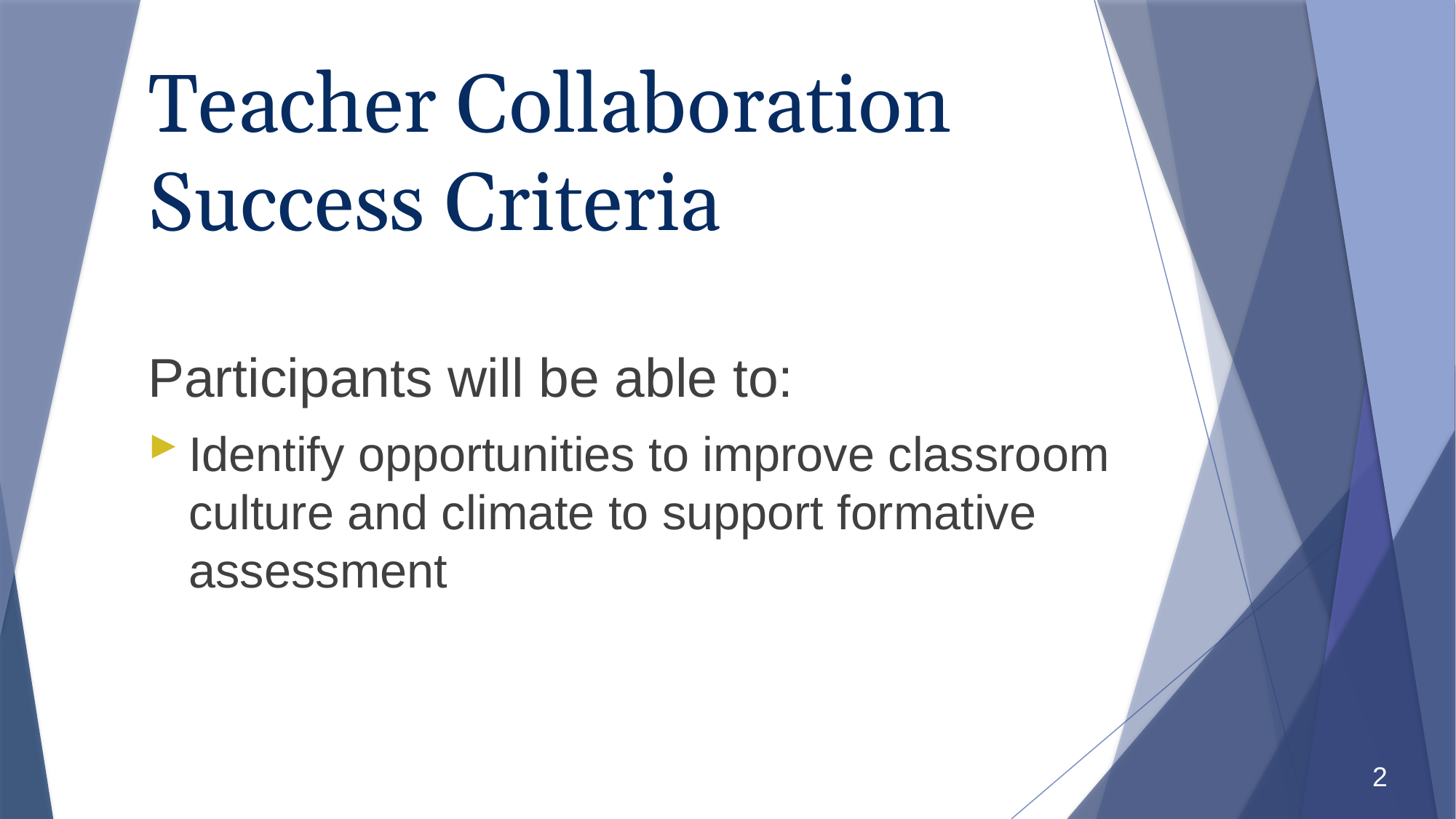

# Teacher Collaboration Success Criteria
Participants will be able to:
Identify opportunities to improve classroom culture and climate to support formative assessment
2